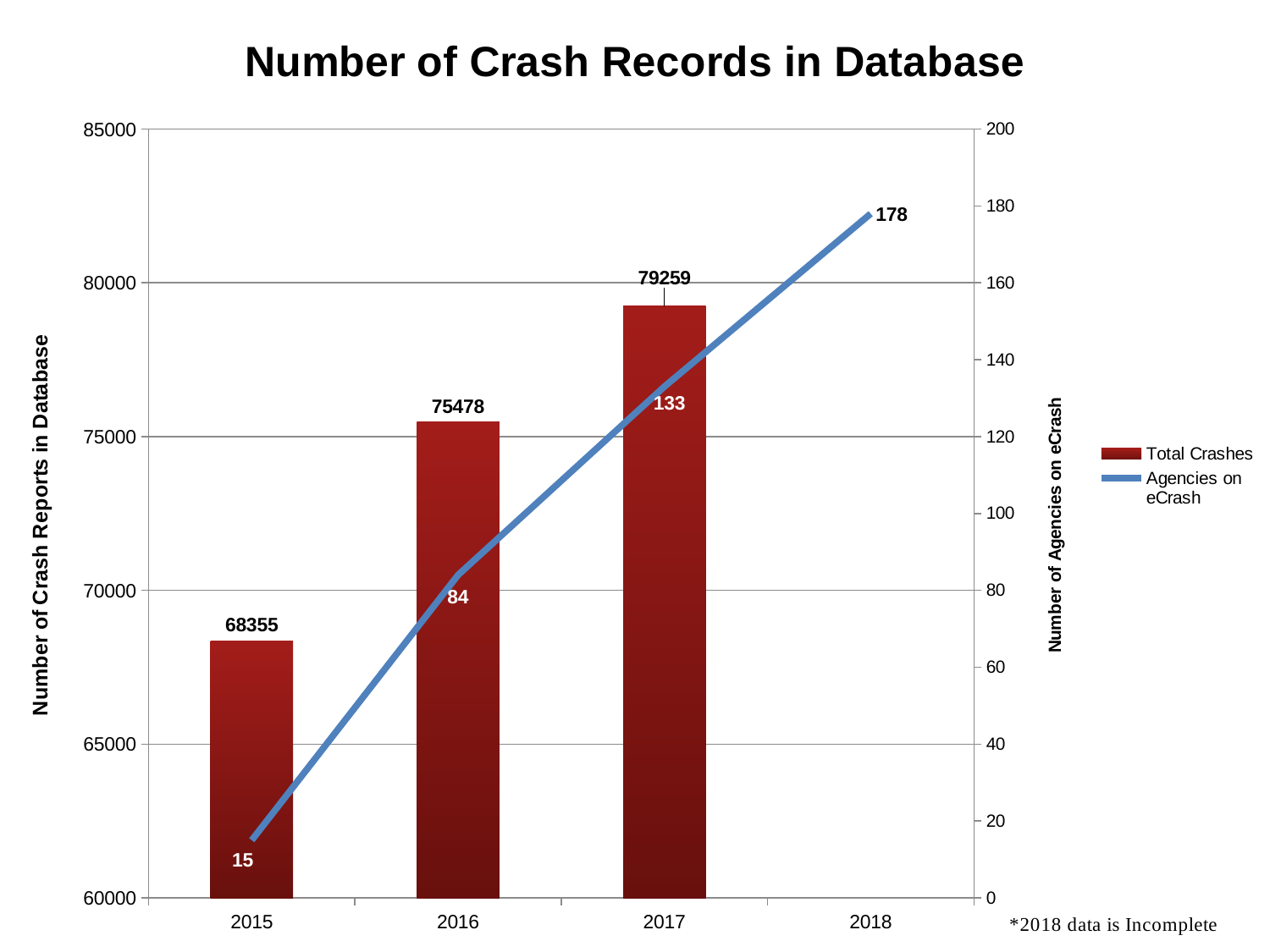

### Chart: Number of Crash Records in Database

| Category | Total Crashes | Agencies on
eCrash |
|---|---|---|
| 2015 | 68355.0 | 15.0 |
| 2016 | 75478.0 | 84.0 |
| 2017 | 79259.0 | 133.0 |
| 2018 | None | 178.0 |